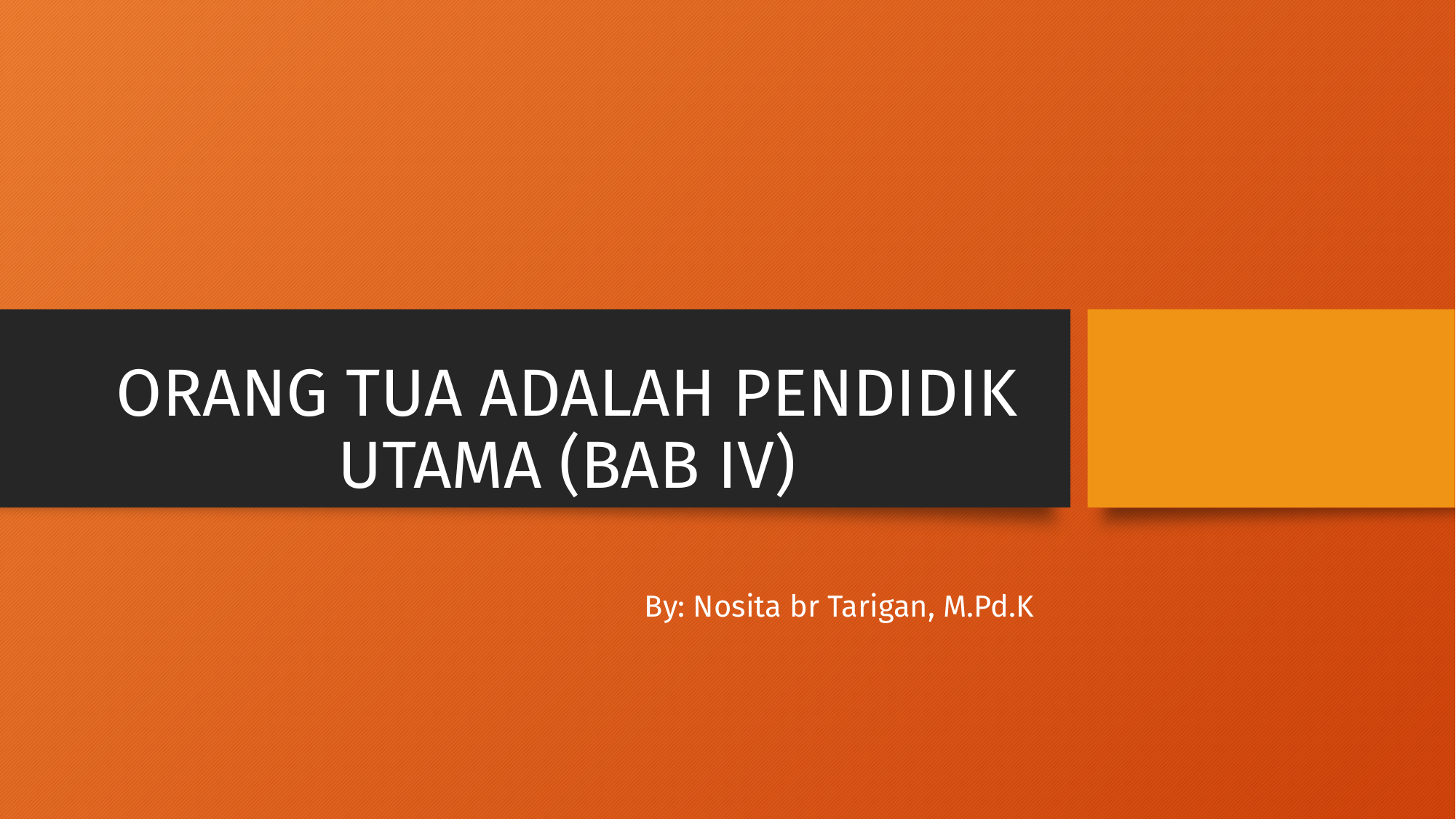

# ORANG TUA ADALAH PENDIDIK UTAMA (BAB IV)
By: Nosita br Tarigan, M.Pd.K